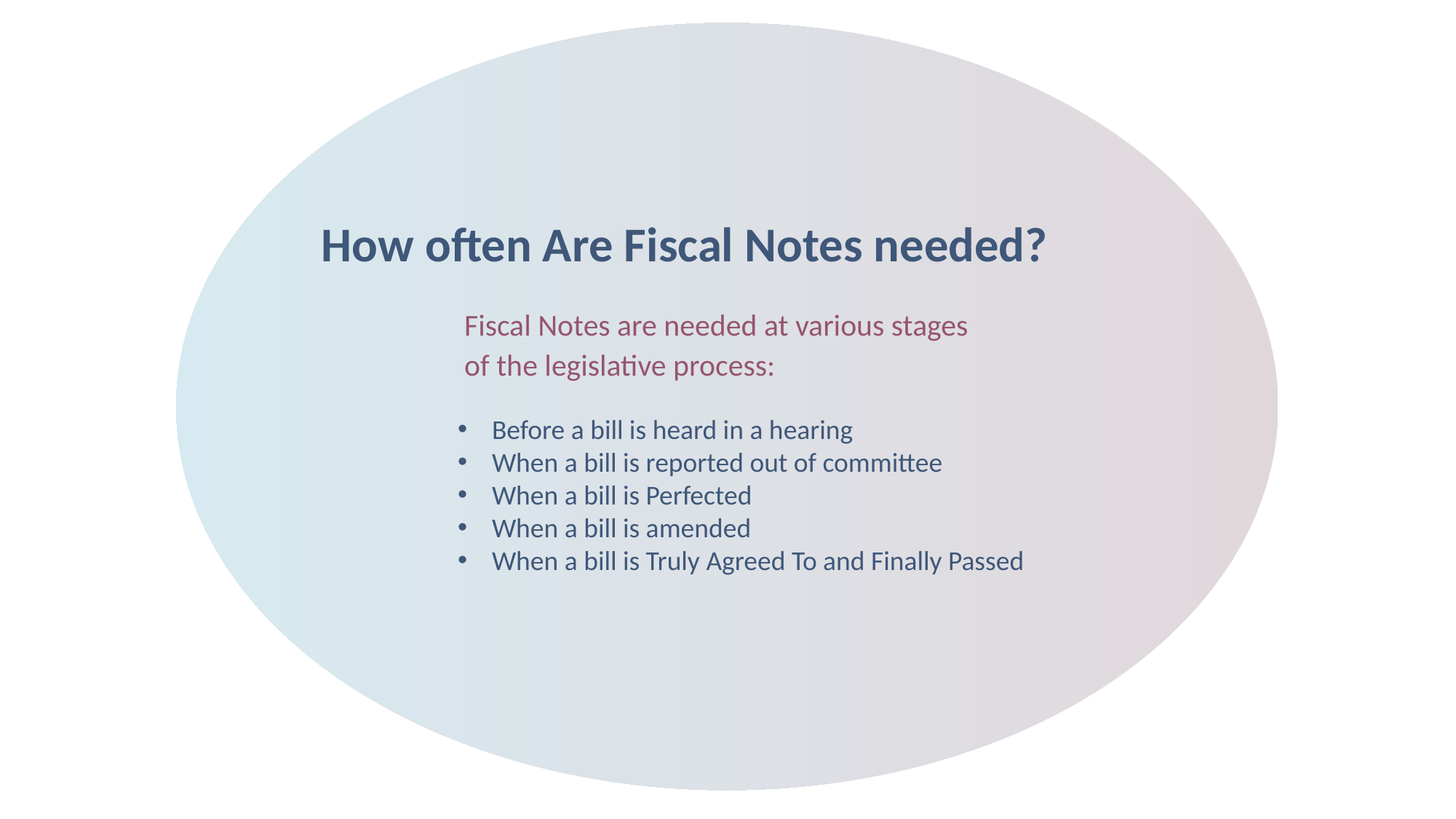

# How often Are Fiscal Notes needed?
Fiscal Notes are needed at various stages of the legislative process:
Before a bill is heard in a hearing
When a bill is reported out of committee
When a bill is Perfected
When a bill is amended
When a bill is Truly Agreed To and Finally Passed